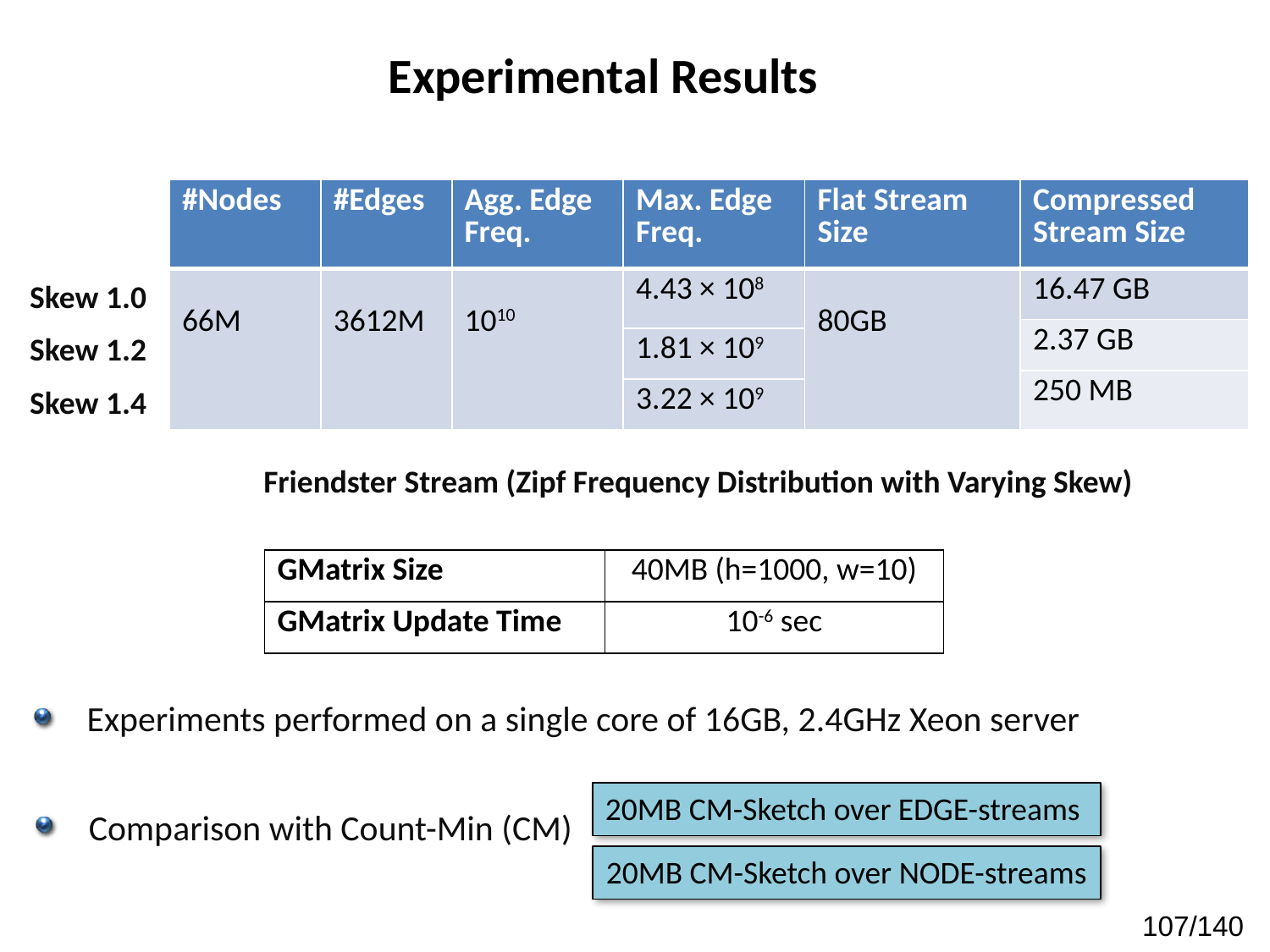

# Experimental Results
| #Nodes | #Edges | Agg. Edge Freq. | Max. Edge Freq. | Flat Stream Size | Compressed Stream Size |
| --- | --- | --- | --- | --- | --- |
| 66M | 3612M | 1010 | 4.43 × 108 | 80GB | 16.47 GB |
|  |  |  |  |  | 2.37 GB |
|  |  |  | 1.81 × 109 |  |  |
|  |  |  |  |  | 250 MB |
|  |  |  | 3.22 × 109 |  |  |
 Skew 1.0
 Skew 1.2
 Skew 1.4
Friendster Stream (Zipf Frequency Distribution with Varying Skew)
| GMatrix Size | 40MB (h=1000, w=10) |
| --- | --- |
| GMatrix Update Time | 10-6 sec |
Experiments performed on a single core of 16GB, 2.4GHz Xeon server
20MB CM-Sketch over EDGE-streams
Comparison with Count-Min (CM)
20MB CM-Sketch over NODE-streams
107/140